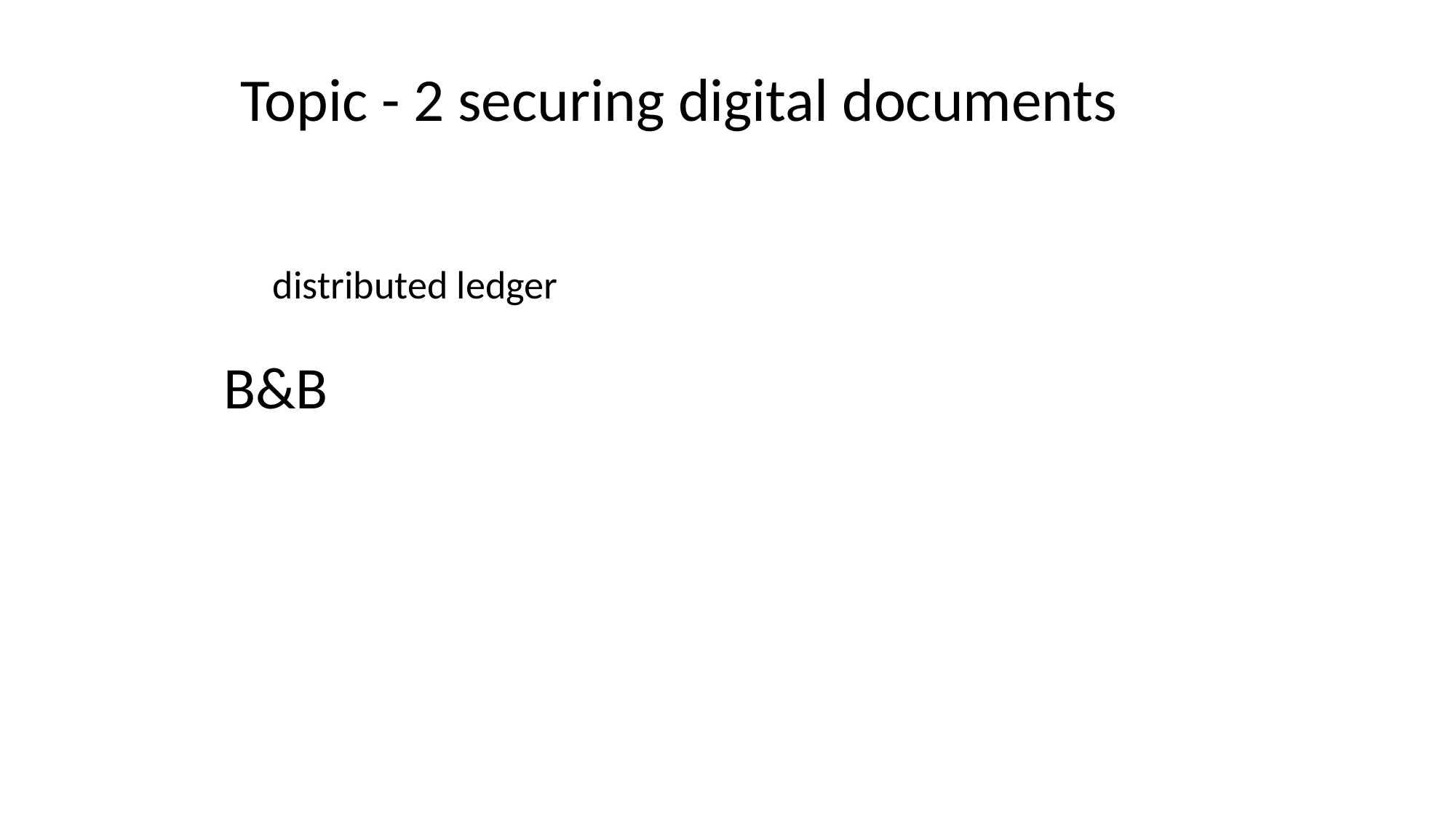

Topic - 2 securing digital documents
distributed ledger
B&B